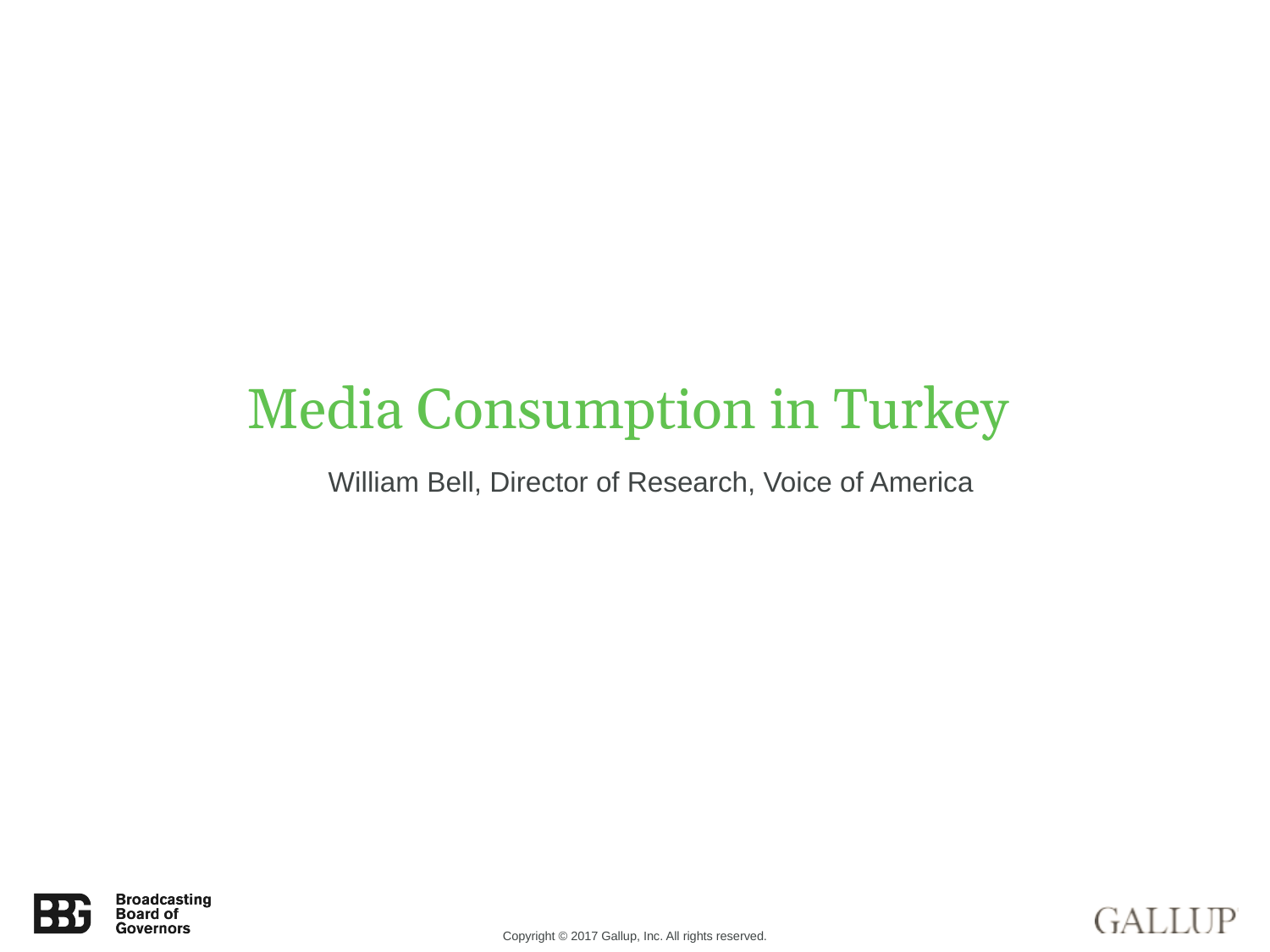

# Media Consumption in Turkey
William Bell, Director of Research, Voice of America
Copyright © 2017 Gallup, Inc. All rights reserved.